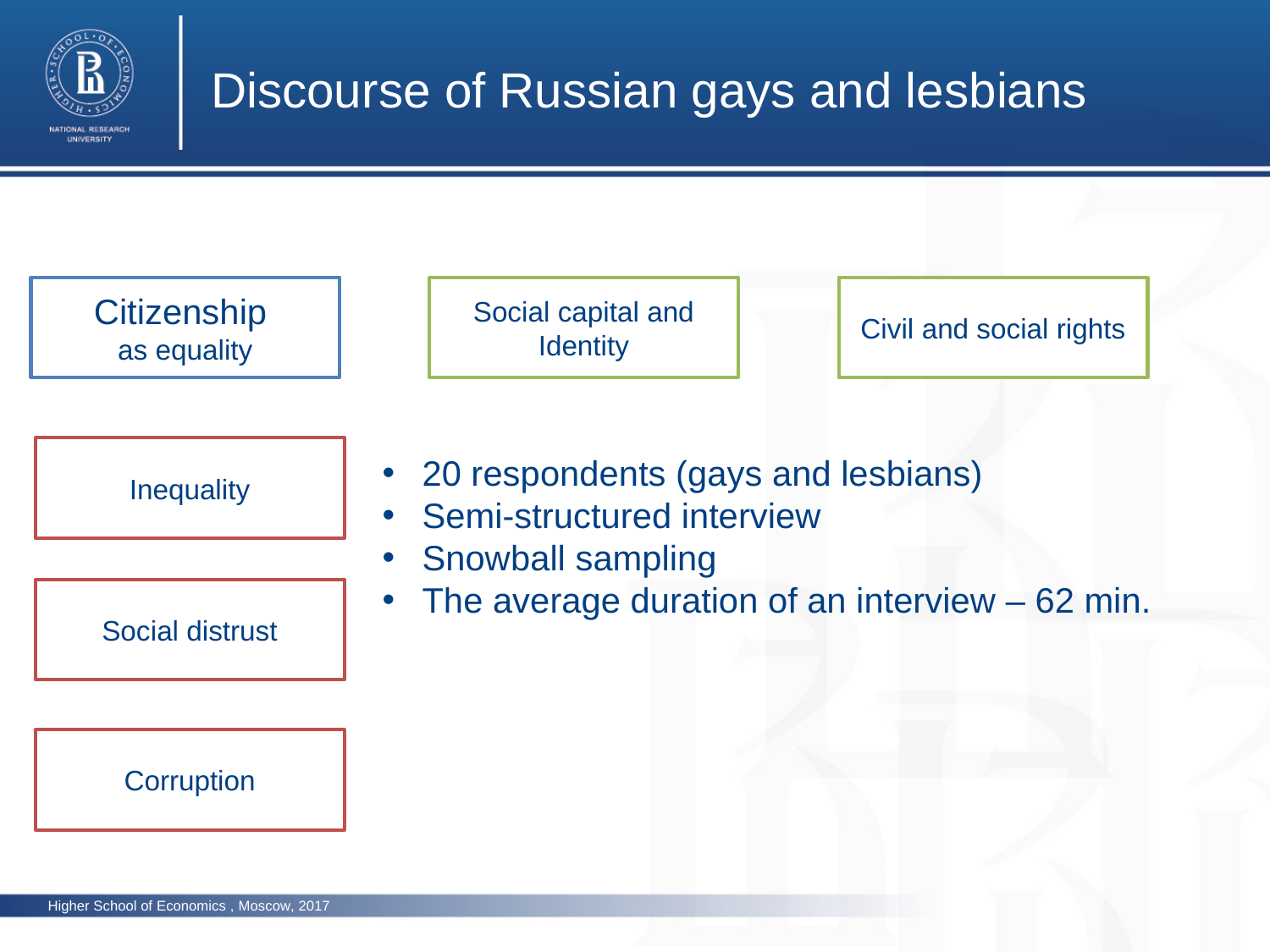

Discourse of Russian gays and lesbians
Citizenship
as equality
Social capital and Identity
Civil and social rights
Inequality
20 respondents (gays and lesbians)
Semi-structured interview
Snowball sampling
The average duration of an interview – 62 min.

Social distrust
Corruption
Higher School of Economics , Moscow, 2017